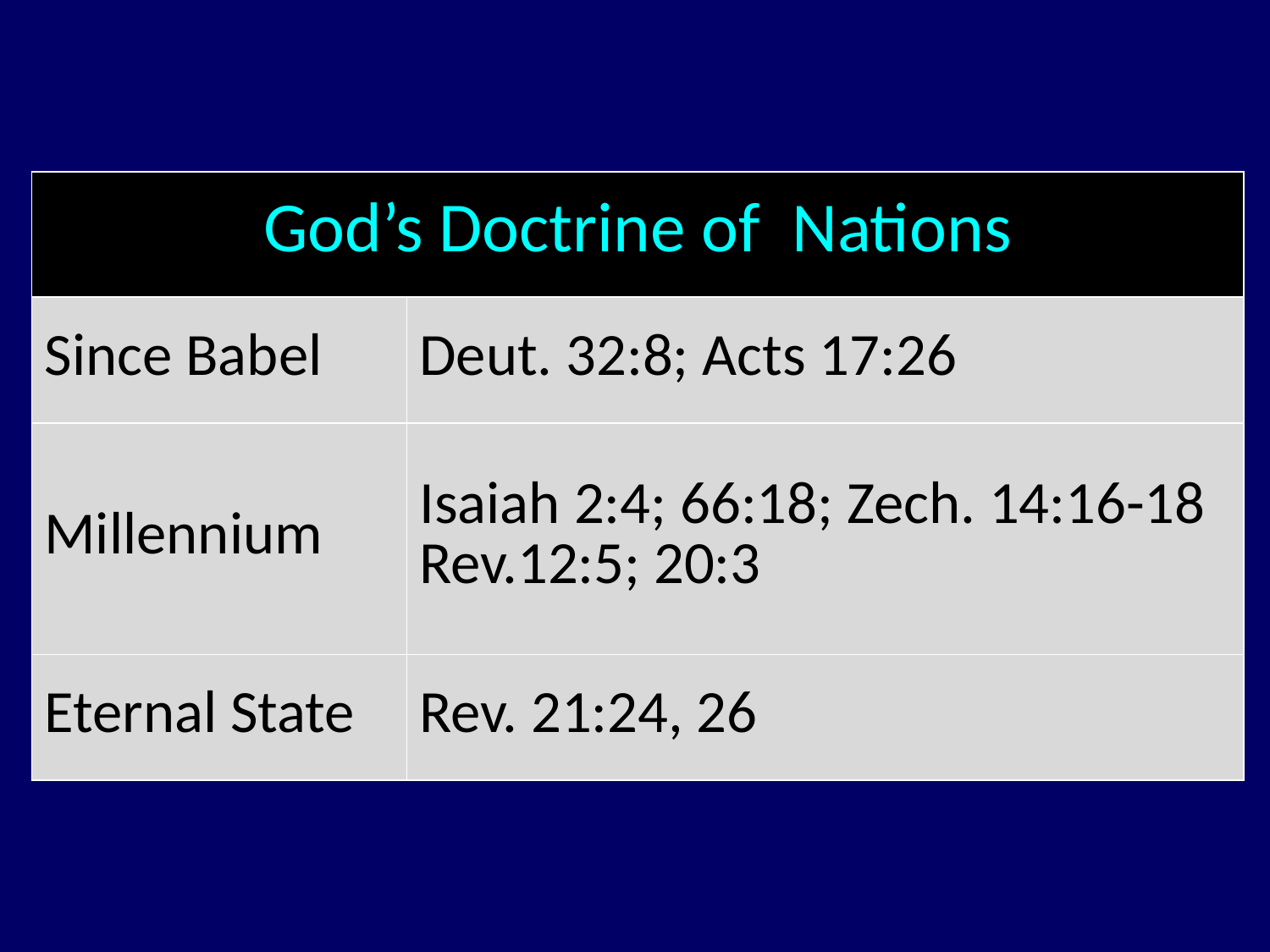

| God’s Doctrine of Nations |  |
| --- | --- |
| Since Babel | Deut. 32:8; Acts 17:26 |
| Millennium | Isaiah 2:4; 66:18; Zech. 14:16-18 Rev.12:5; 20:3 |
| Eternal State | Rev. 21:24, 26 |